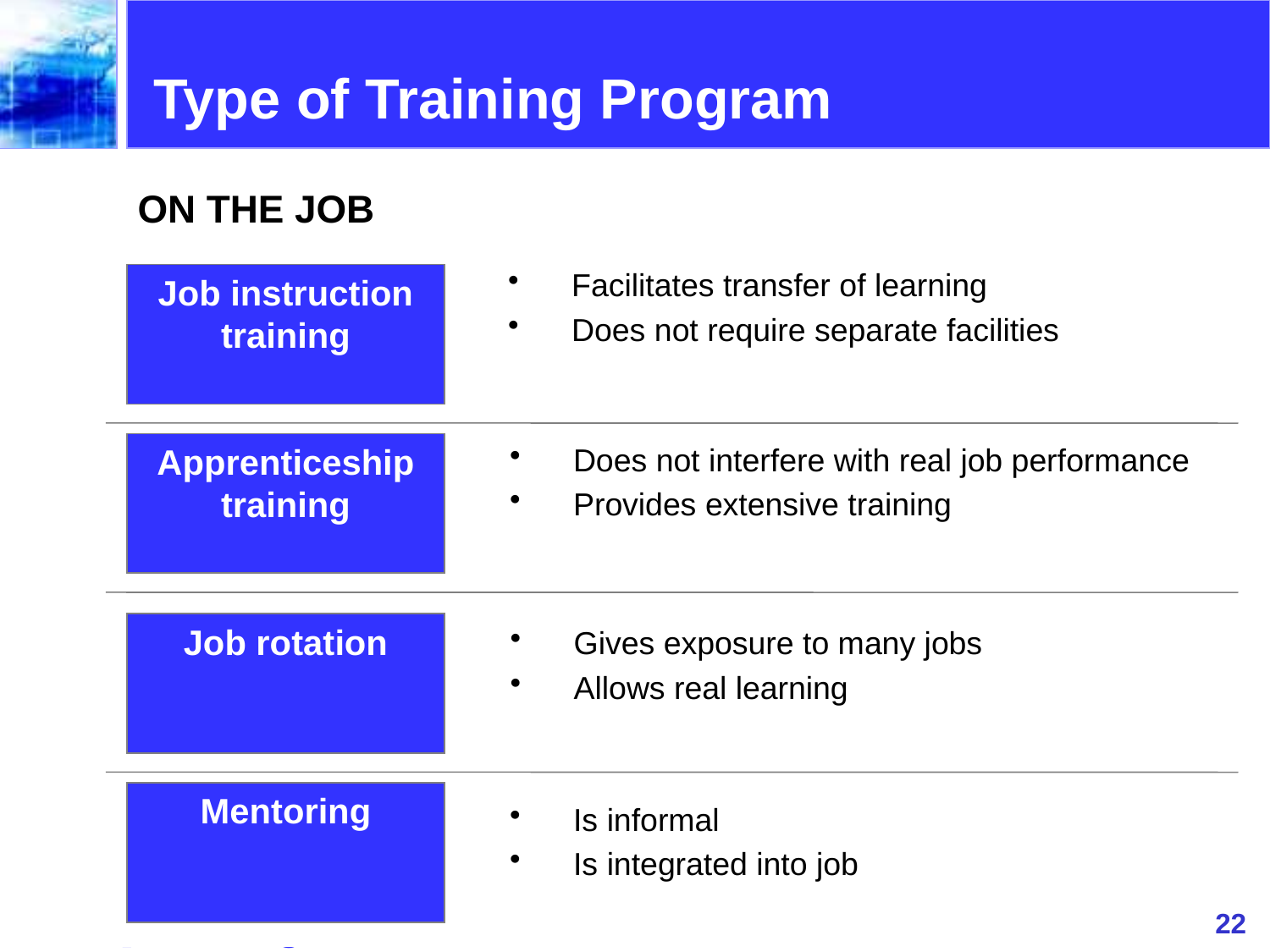

Type of Training Program
ON THE JOB
Facilitates transfer of learning
Does not require separate facilities
Job instruction training

Apprenticeship training

Does not interfere with real job performance
Provides extensive training

Job rotation

Gives exposure to many jobs
Allows real learning

Mentoring

Is informal
Is integrated into job